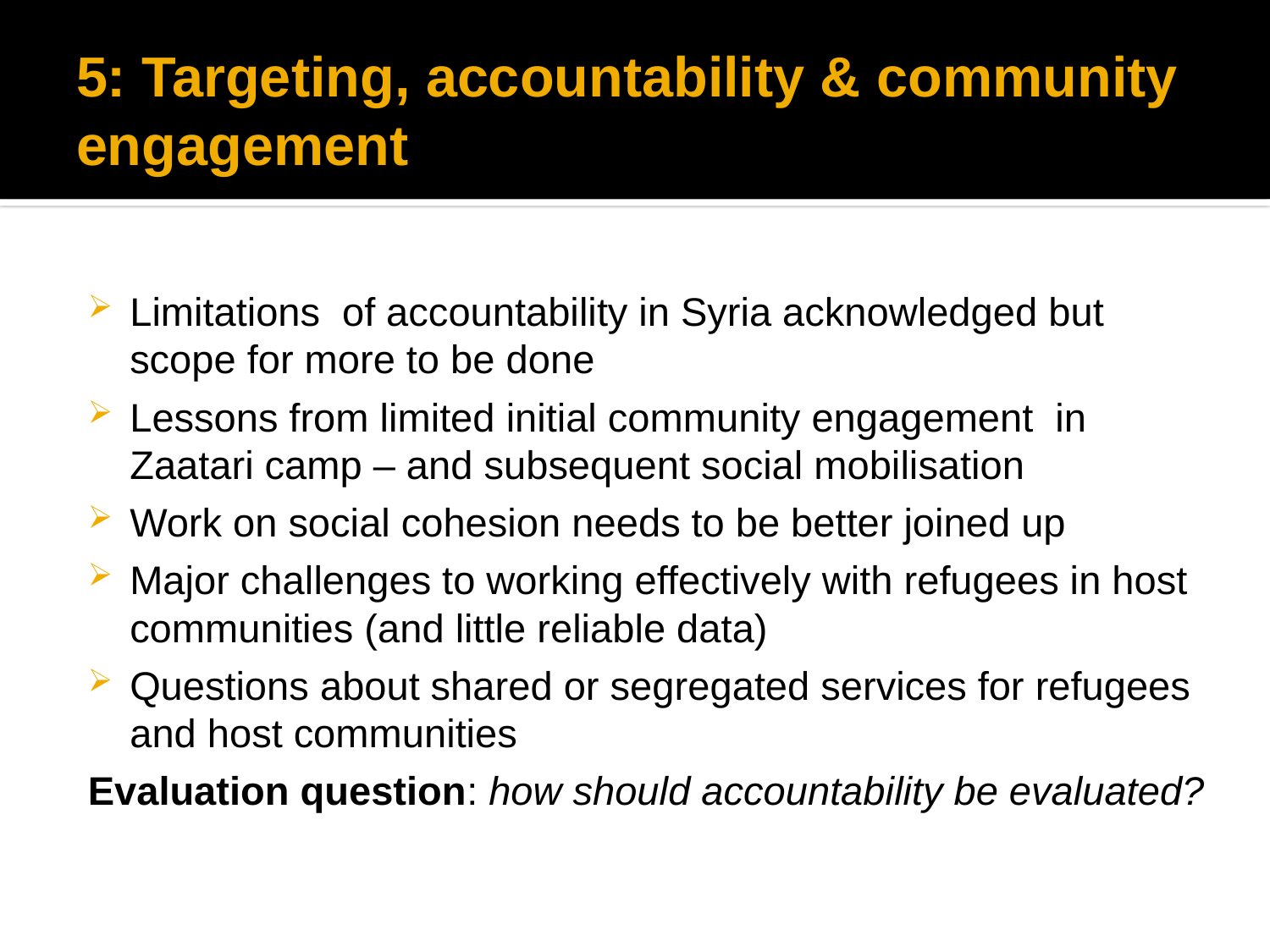

# 5: Targeting, accountability & community engagement

Limitations  of accountability in Syria acknowledged but scope for more to be done
Lessons from limited initial community engagement  in Zaatari camp – and subsequent social mobilisation
Work on social cohesion needs to be better joined up
Major challenges to working effectively with refugees in host communities (and little reliable data)
Questions about shared or segregated services for refugees and host communities
Evaluation question: how should accountability be evaluated?